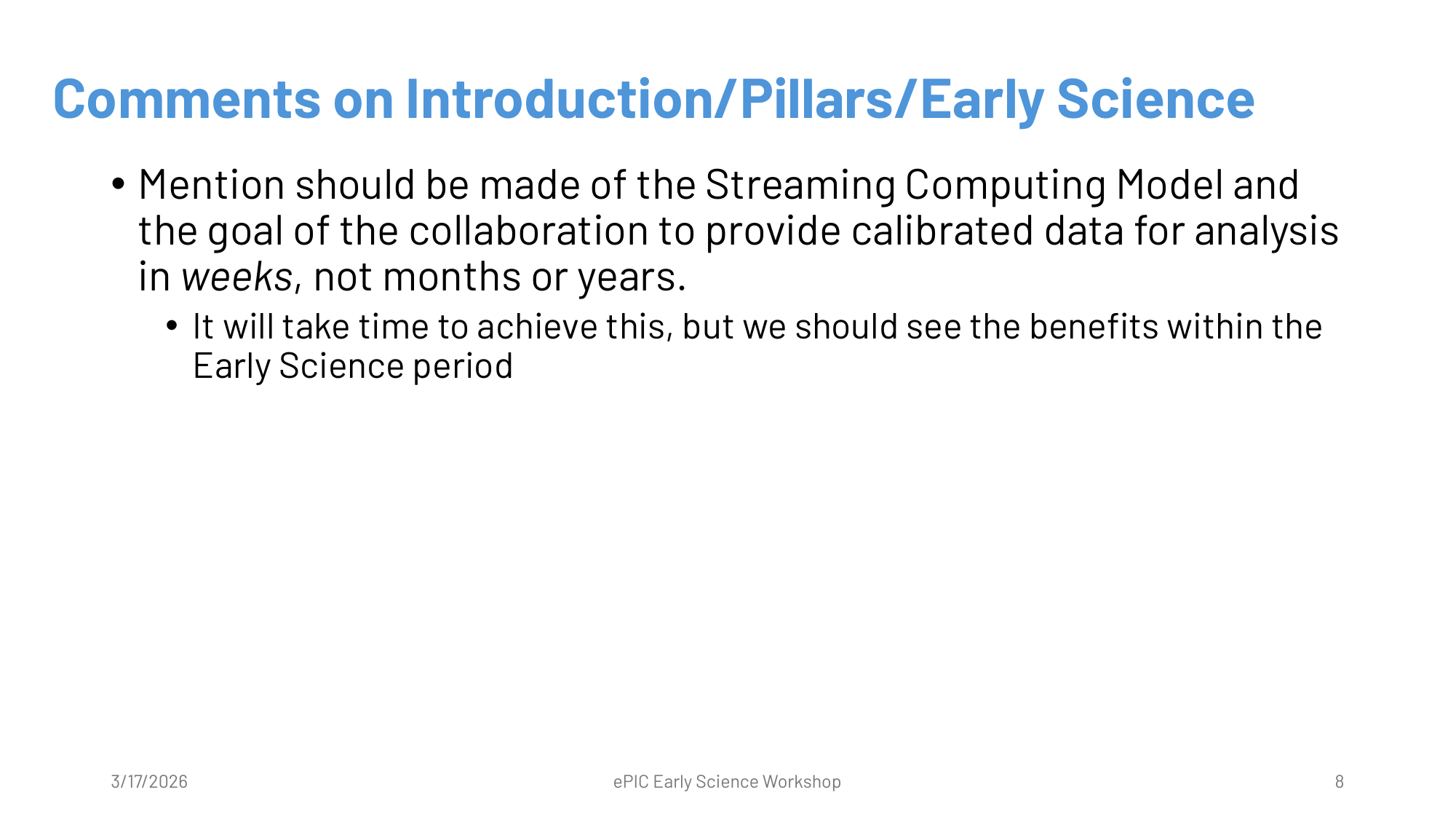

# Comments on Introduction/Pillars/Early Science
Mention should be made of the Streaming Computing Model and the goal of the collaboration to provide calibrated data for analysis in weeks, not months or years.
It will take time to achieve this, but we should see the benefits within the Early Science period

3/17/2026
ePIC Early Science Workshop
8